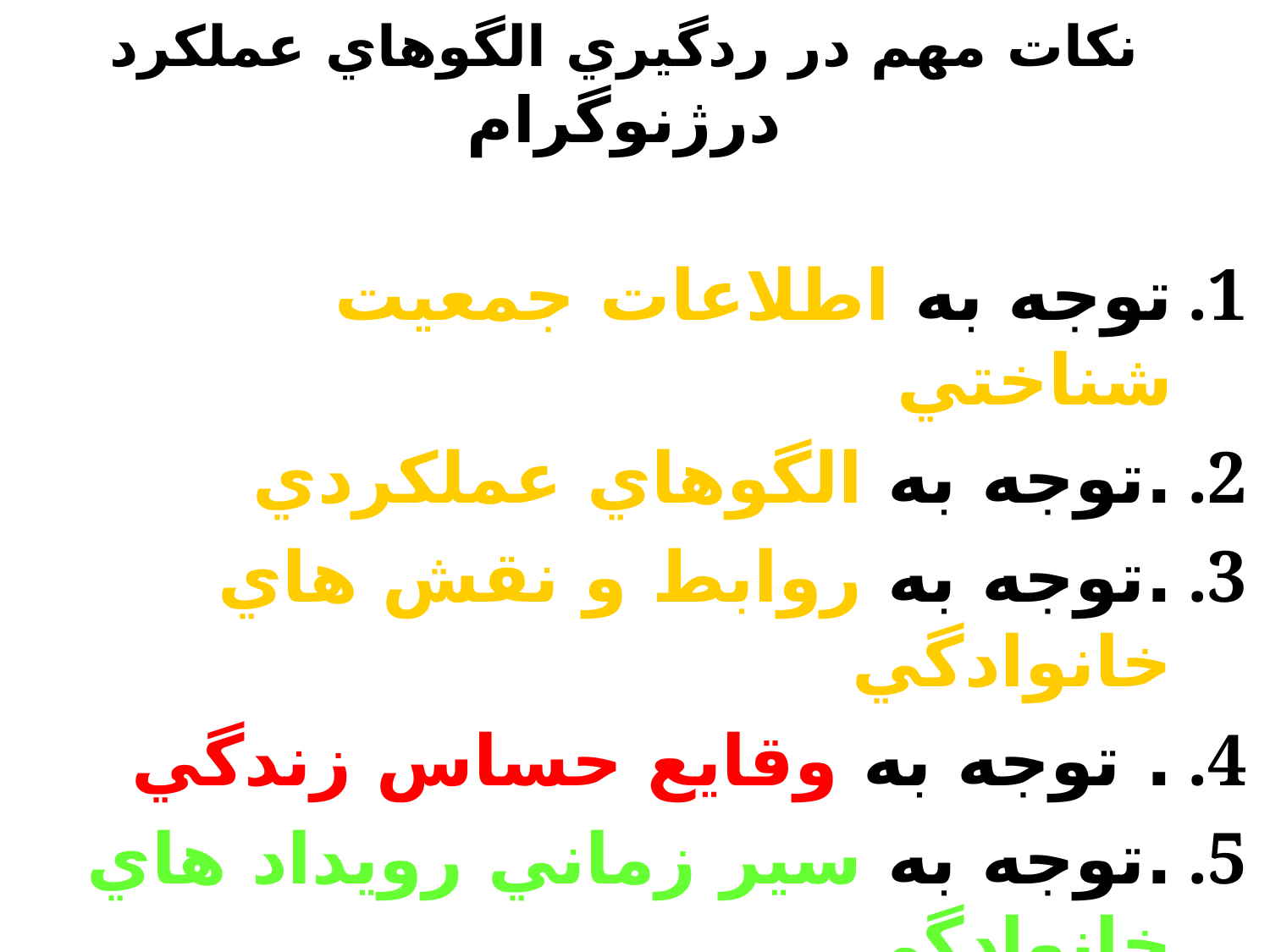

# نكات مهم در ردگيري الگوهاي عملكرد درژنوگرام
توجه به اطلاعات جمعيت شناختي
.توجه به الگوهاي عملكردي
.توجه به روابط و نقش هاي خانوادگي
. توجه به وقايع حساس زندگي
.توجه به سير زماني رويداد هاي خانوادگي
.توجه به وقوع همزمان حوادث خانوادگي